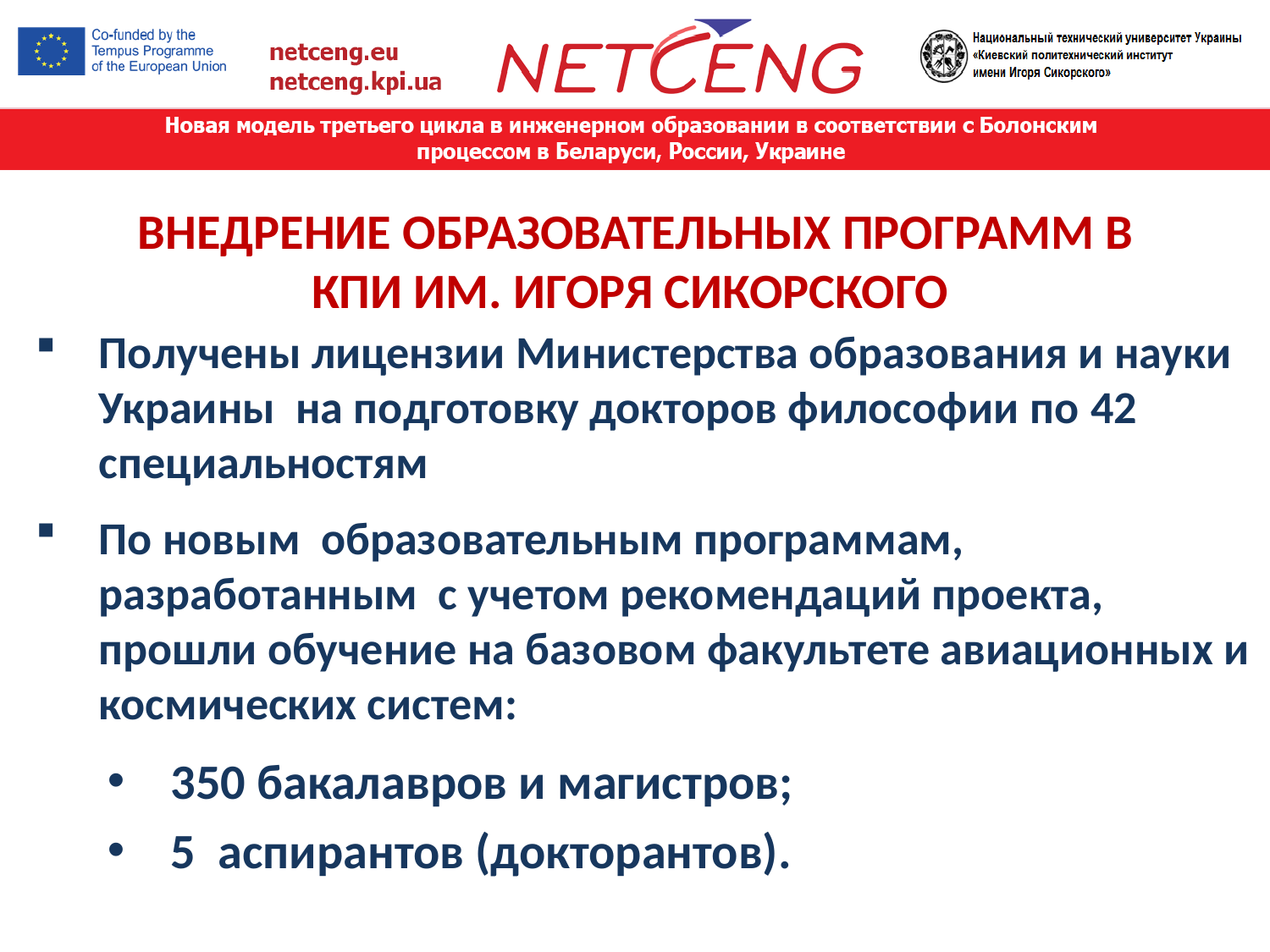

Внедрение образовательных программ В КПИ им. Игоря Сикорского
Получены лицензии Министерства образования и науки Украины  на подготовку докторов философии по 42 специальностям
По новым  образовательным программам,  разработанным  с учетом рекомендаций проекта, прошли обучение на базовом факультете авиационных и космических систем:

350 бакалавров и магистров;
5  аспирантов (докторантов).